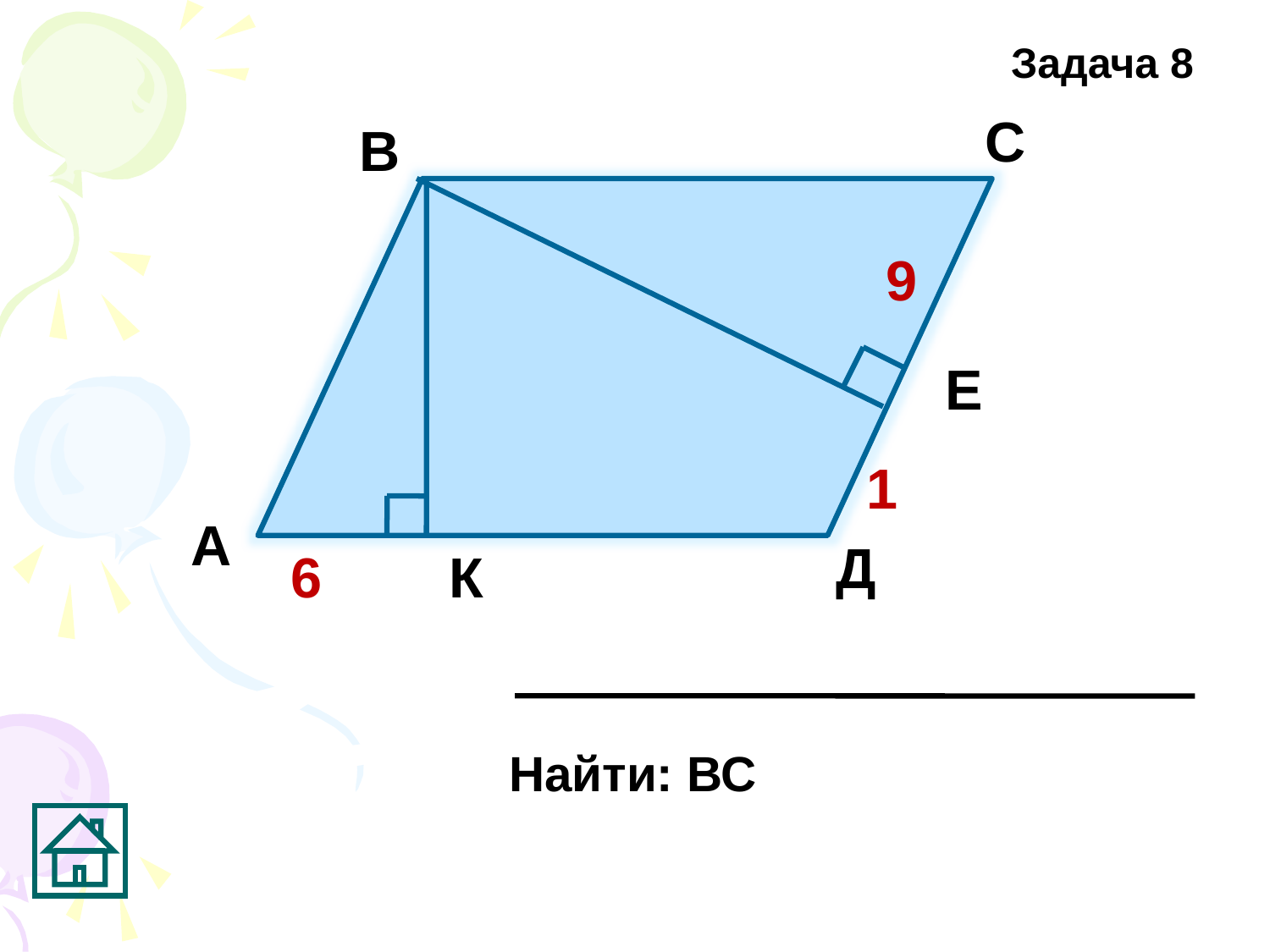

Задача 8
С
В
1
А

9
Е
Д
6
К

Найти: ВС